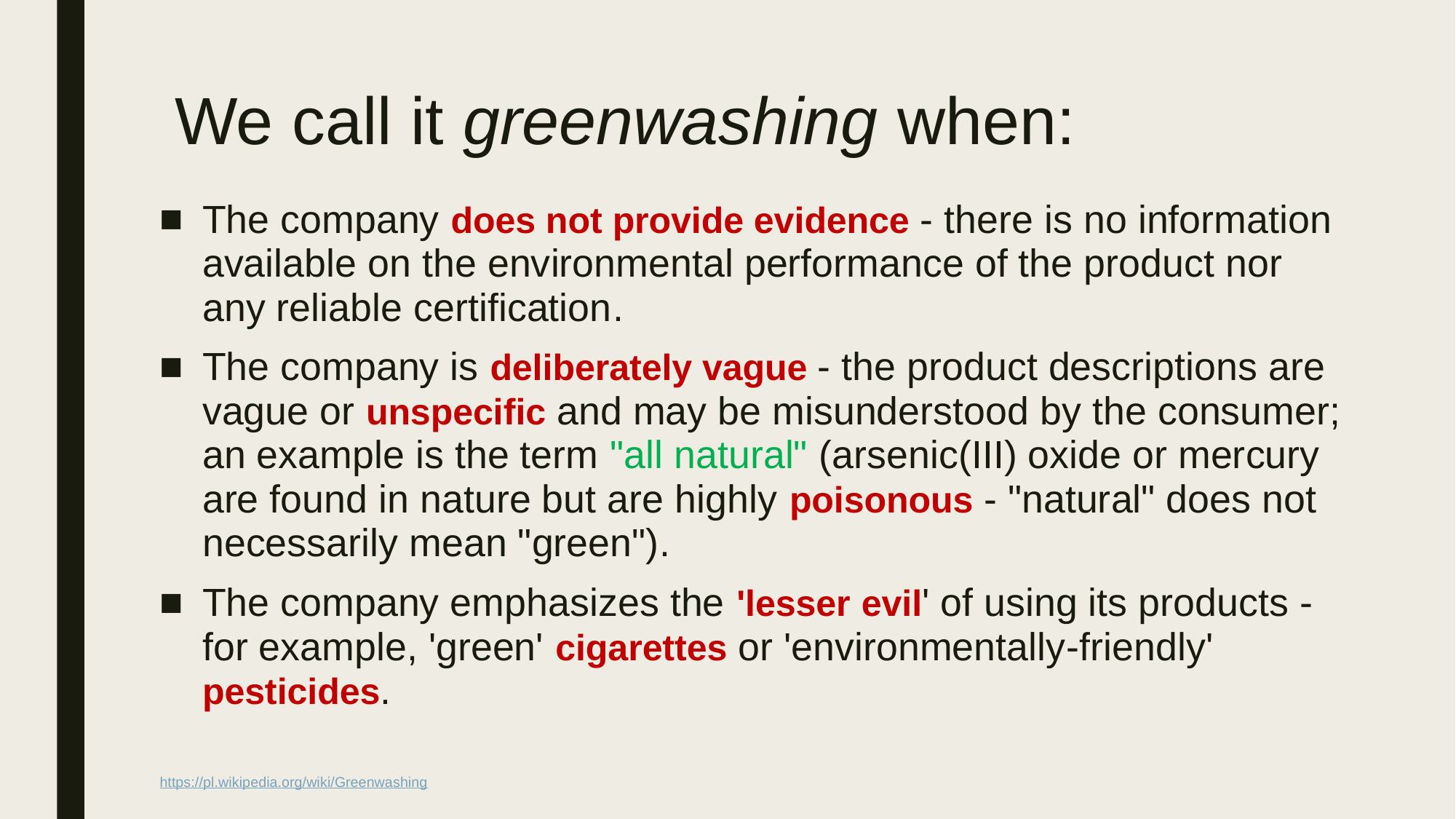

# We call it greenwashing when:
The company does not provide evidence - there is no information available on the environmental performance of the product nor any reliable certification.
The company is deliberately vague - the product descriptions are vague or unspecific and may be misunderstood by the consumer; an example is the term "all natural" (arsenic(III) oxide or mercury are found in nature but are highly poisonous - "natural" does not necessarily mean "green").
The company emphasizes the 'lesser evil' of using its products - for example, 'green' cigarettes or 'environmentally-friendly' pesticides.

https://pl.wikipedia.org/wiki/Greenwashing